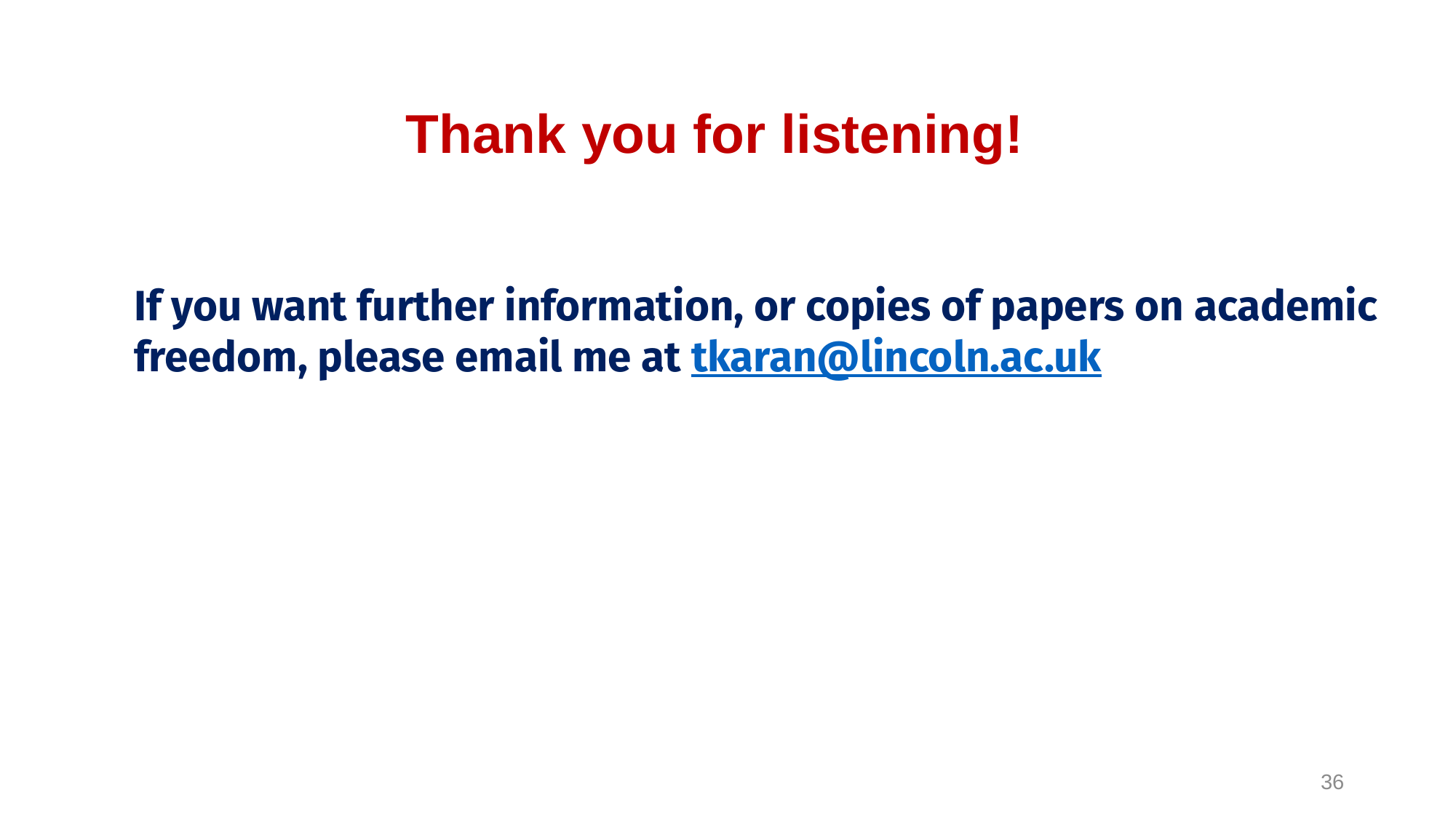

Thank you for listening!
If you want further information, or copies of papers on academic freedom, please email me at tkaran@lincoln.ac.uk
36